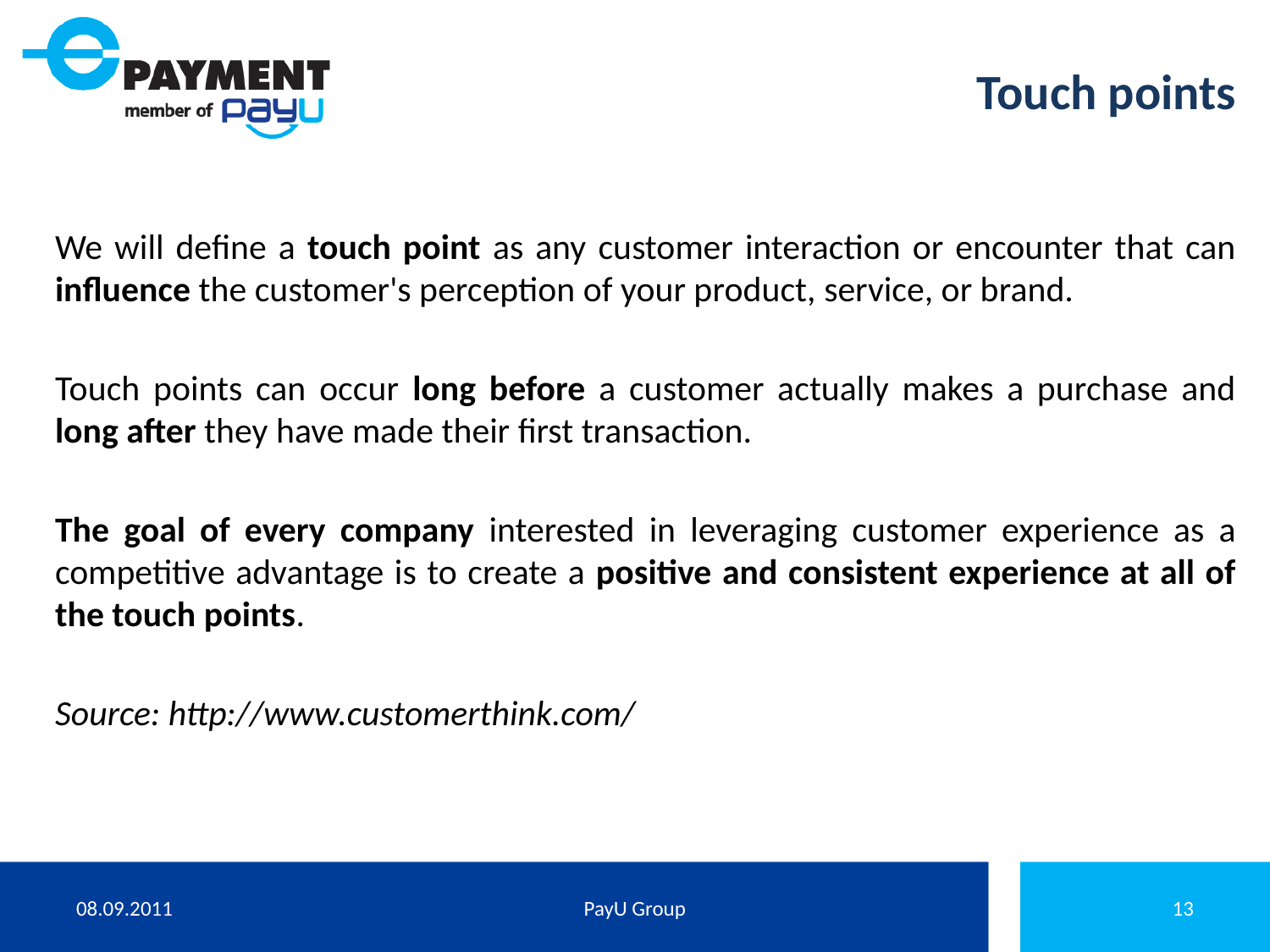

# Touch points

We will define a touch point as any customer interaction or encounter that can influence the customer's perception of your product, service, or brand.

Touch points can occur long before a customer actually makes a purchase and long after they have made their first transaction.

The goal of every company interested in leveraging customer experience as a competitive advantage is to create a positive and consistent experience at all of the touch points.

Source: http://www.customerthink.com/
08.09.2011
PayU Group
13